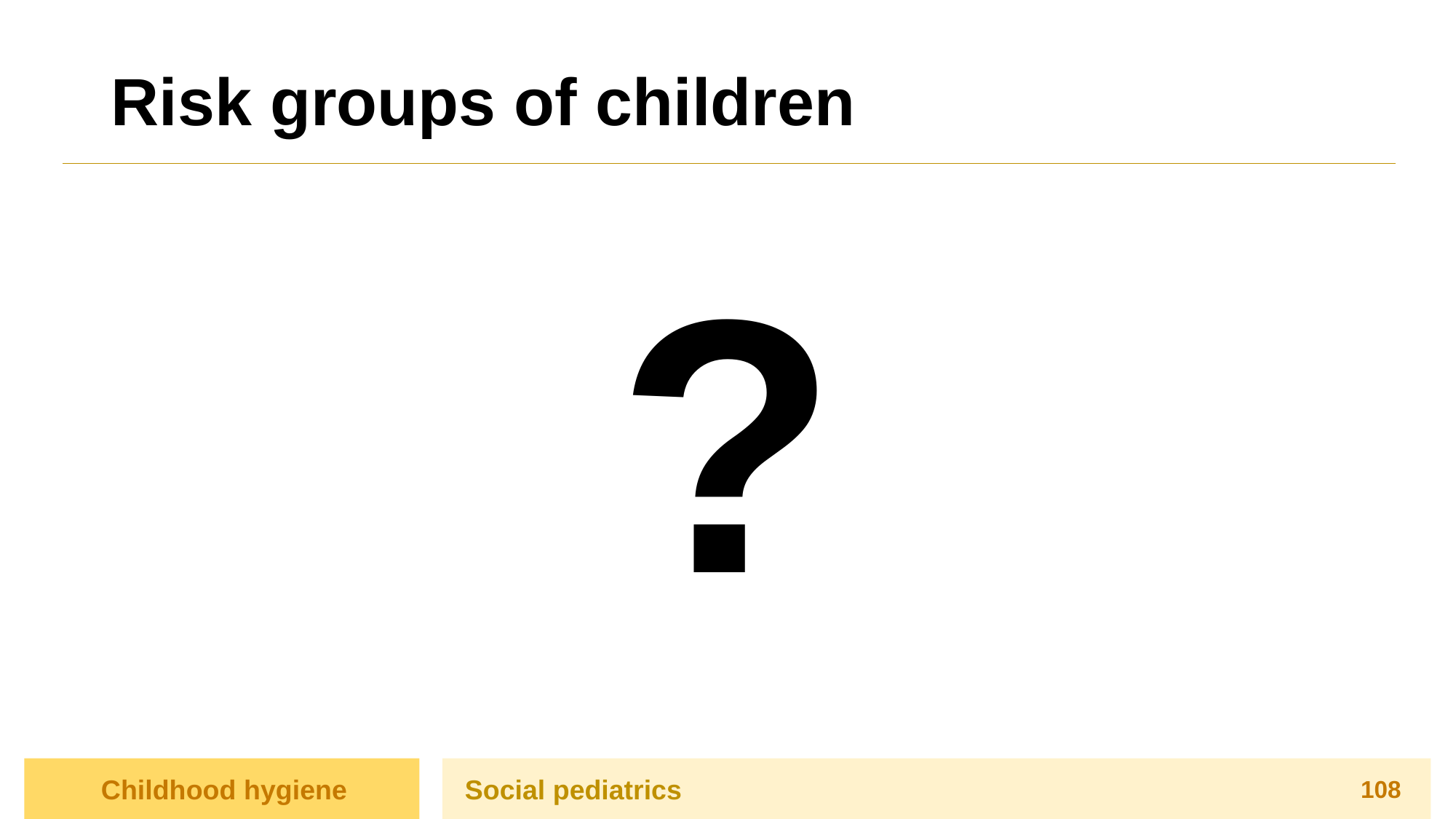

# Risk groups of children
?
Childhood hygiene
Social pediatrics
108